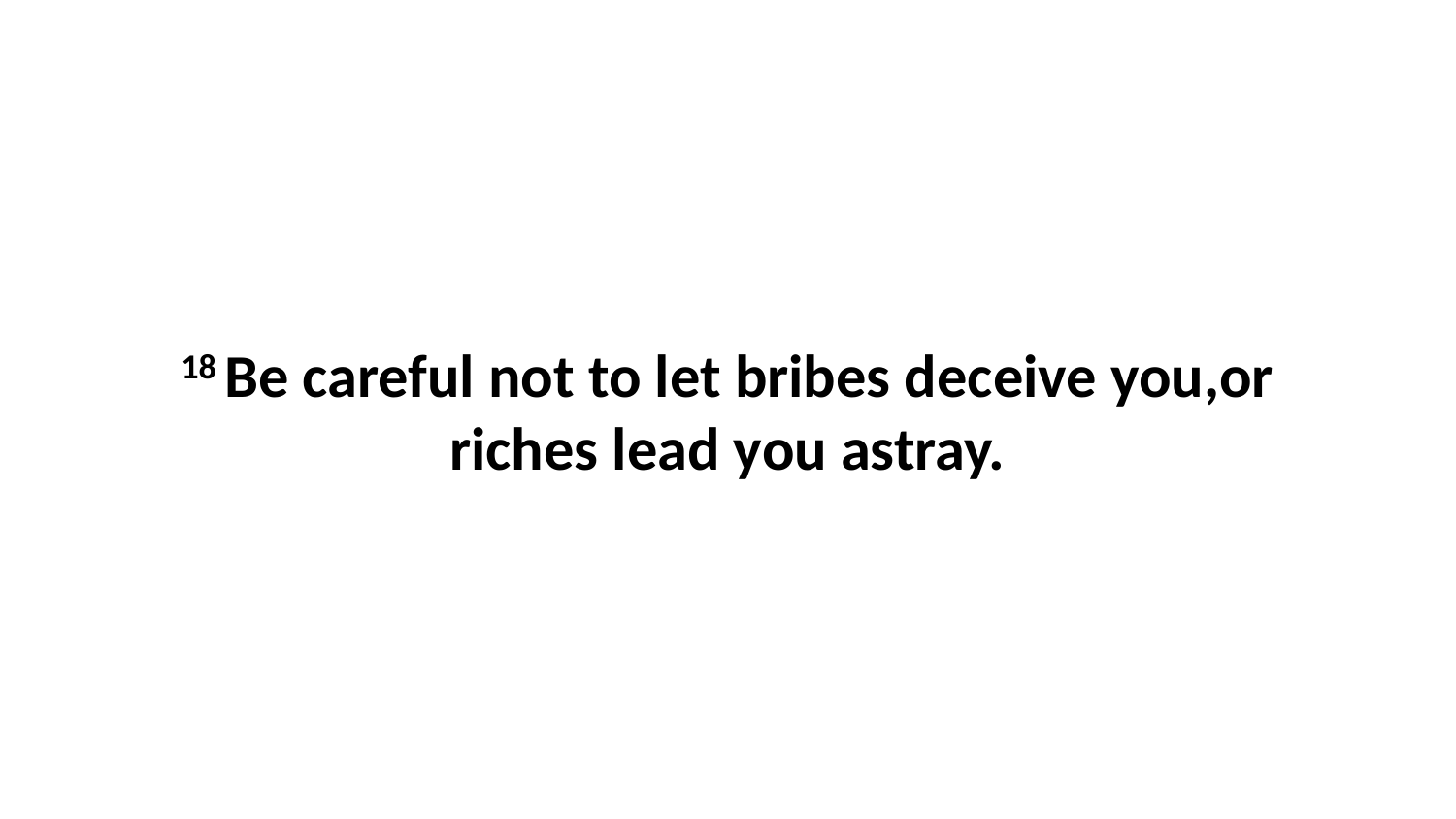

18 Be careful not to let bribes deceive you,or riches lead you astray.